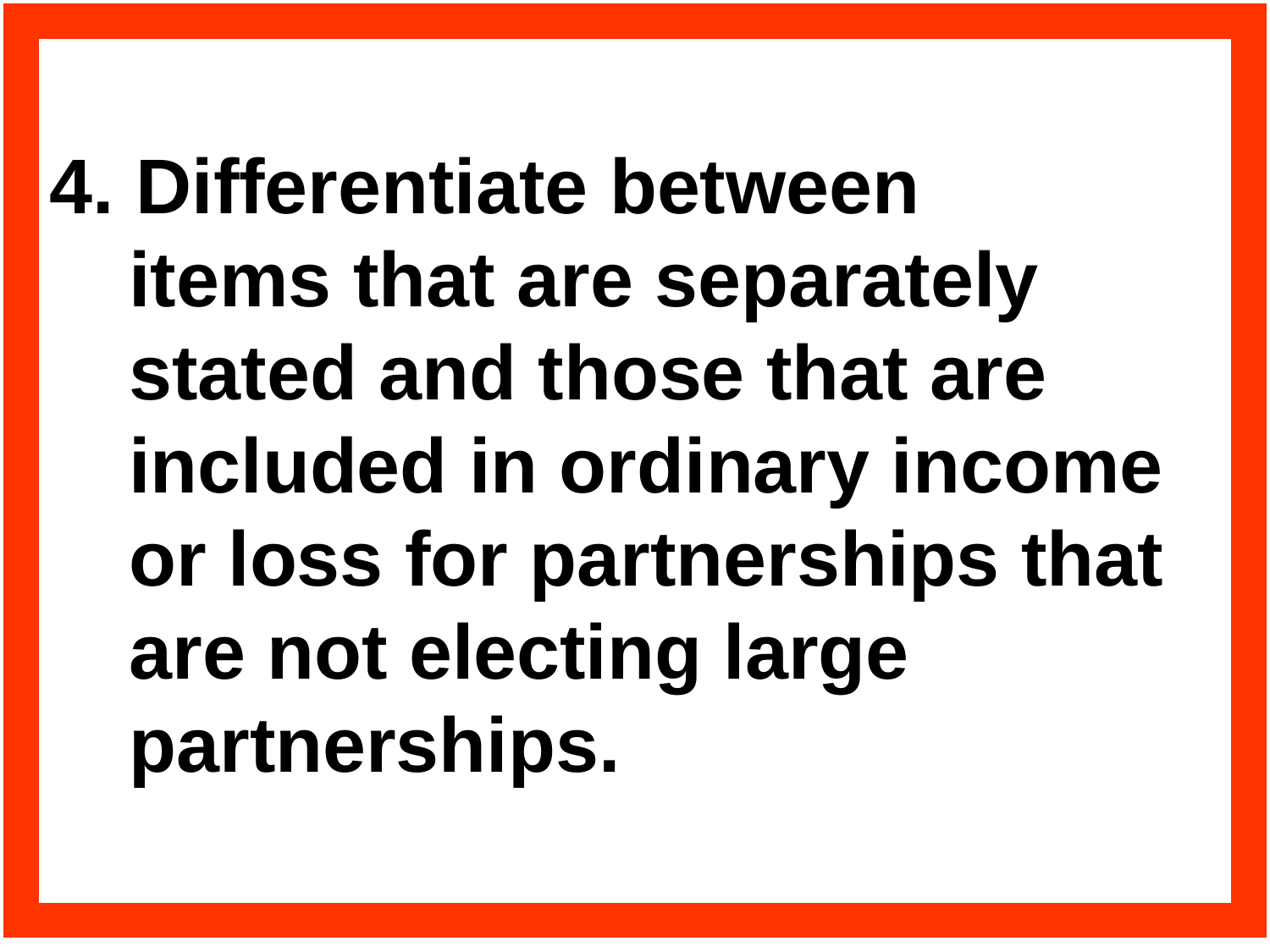

4. Differentiate between
items that are separately stated and those that are included in ordinary income or loss for partnerships that are not electing large partnerships.
#